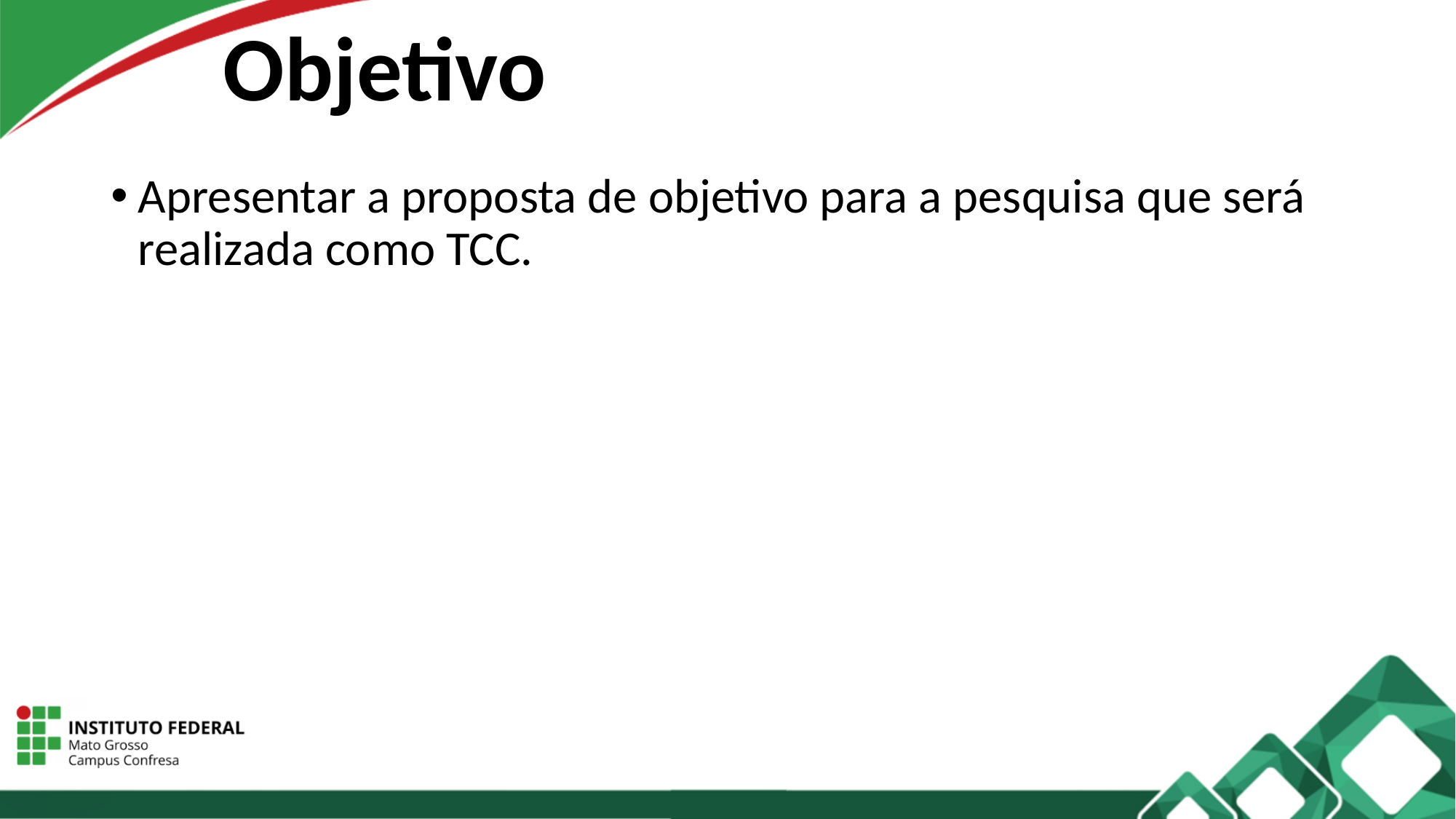

# Objetivo
Apresentar a proposta de objetivo para a pesquisa que será realizada como TCC.